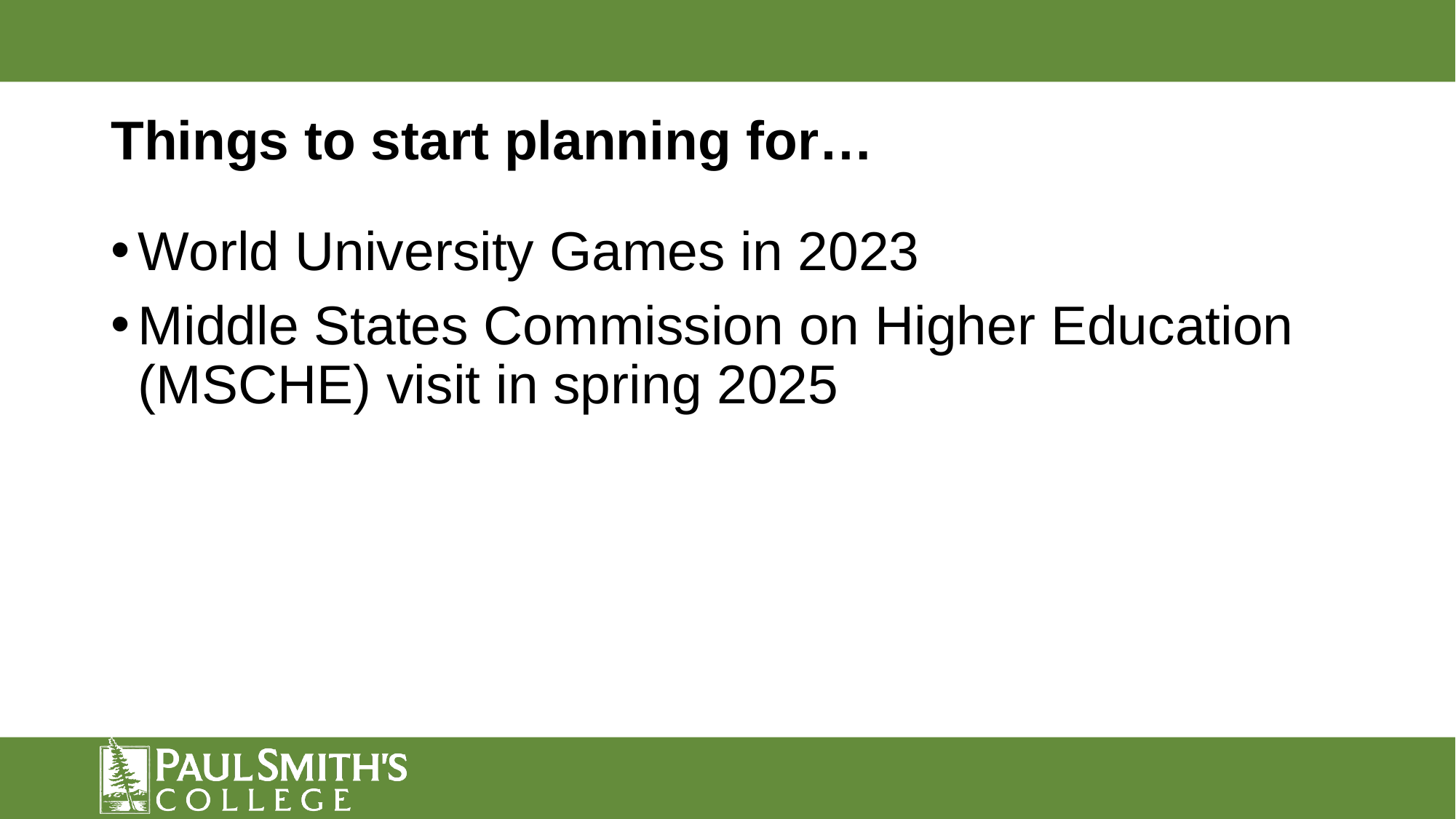

# Things to start planning for…
World University Games in 2023
Middle States Commission on Higher Education (MSCHE) visit in spring 2025